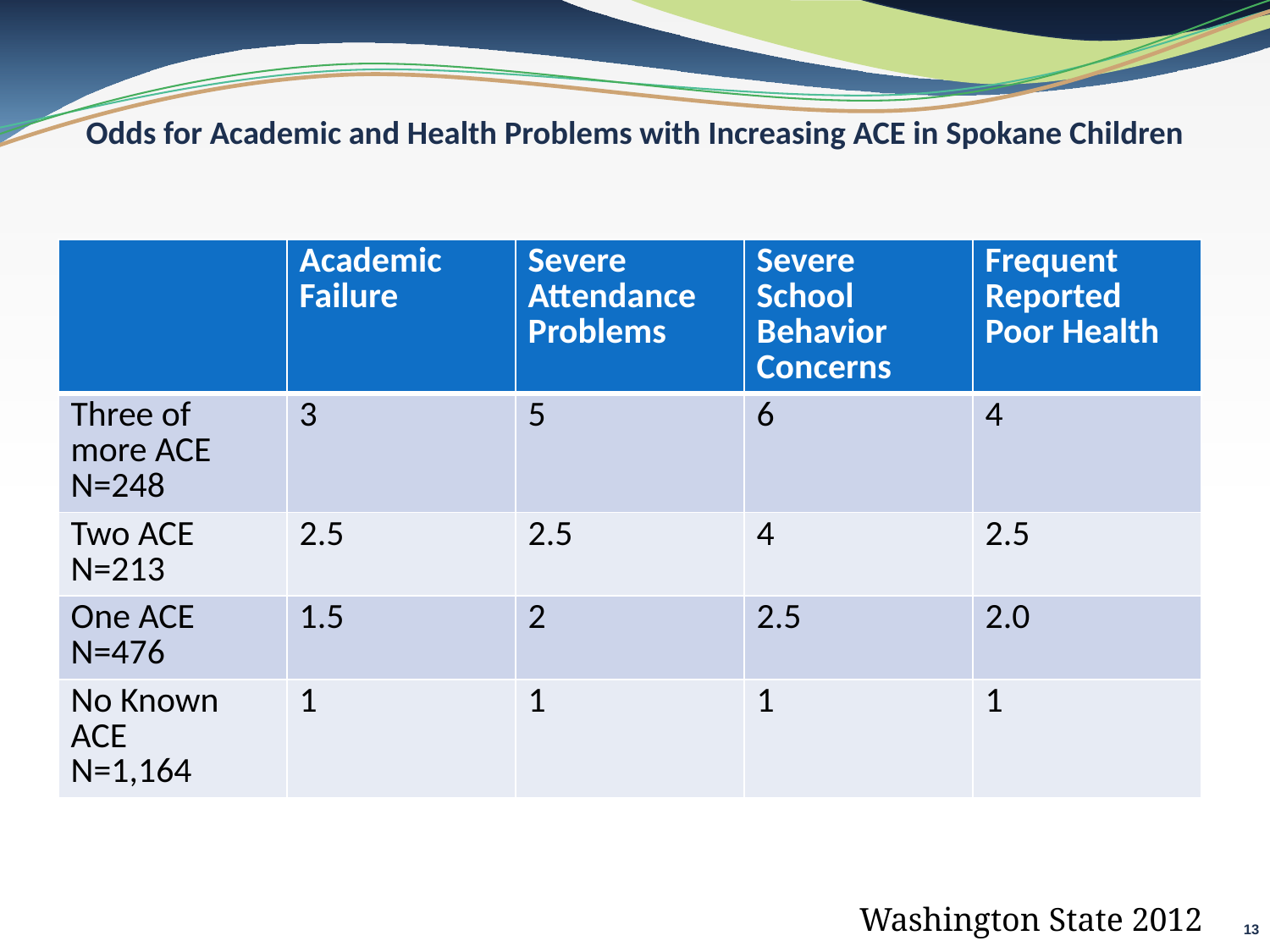

# Odds for Academic and Health Problems with Increasing ACE in Spokane Children
|  | Academic Failure | Severe Attendance Problems | Severe School Behavior Concerns | Frequent Reported Poor Health |
| --- | --- | --- | --- | --- |
| Three of more ACE N=248 | 3 | 5 | 6 | 4 |
| Two ACE N=213 | 2.5 | 2.5 | 4 | 2.5 |
| One ACE N=476 | 1.5 | 2 | 2.5 | 2.0 |
| No Known ACE N=1,164 | 1 | 1 | 1 | 1 |
Washington State 2012